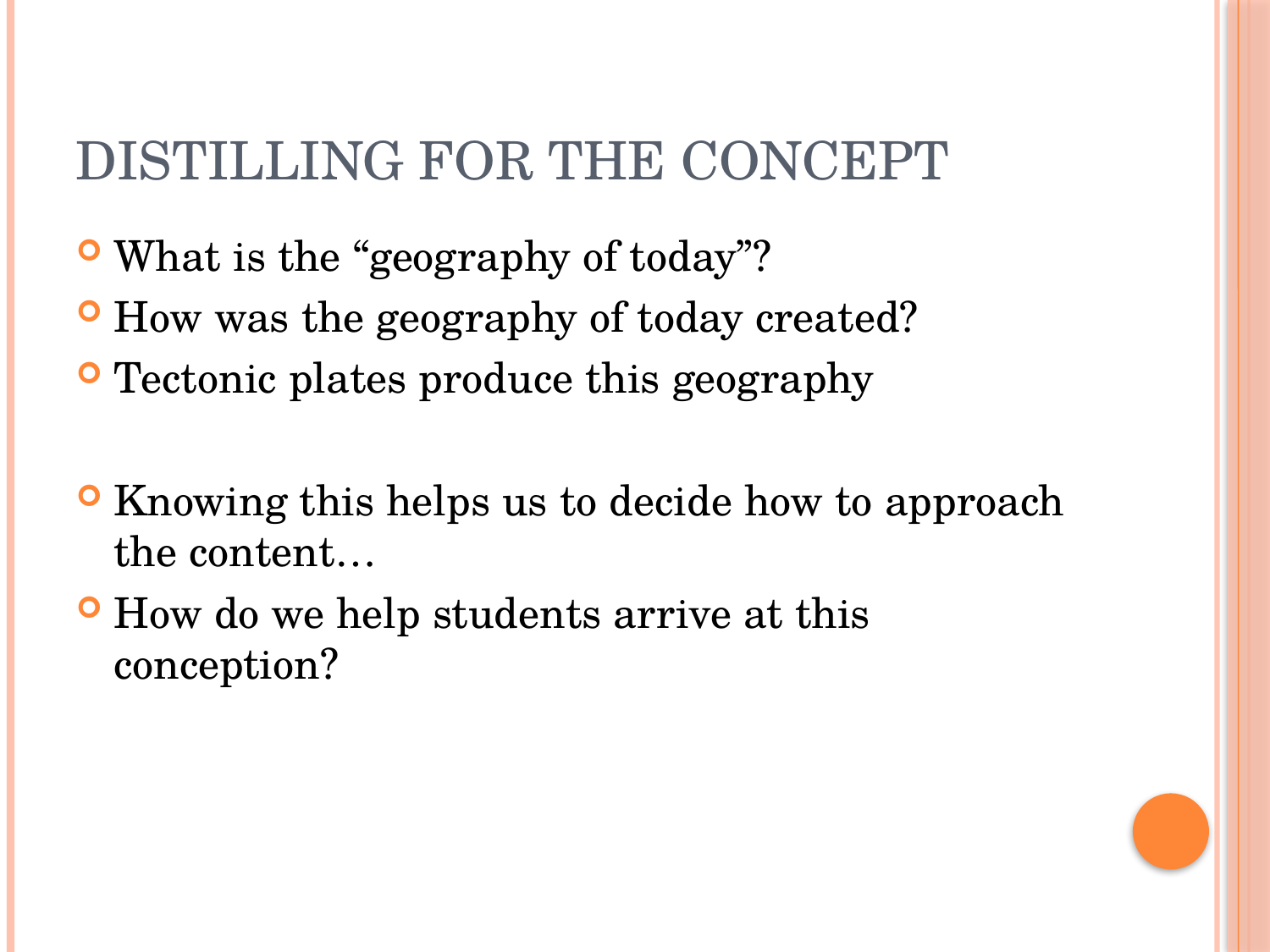

# Distilling for the Concept
What is the “geography of today”?
How was the geography of today created?
Tectonic plates produce this geography

Knowing this helps us to decide how to approach the content…
How do we help students arrive at this conception?